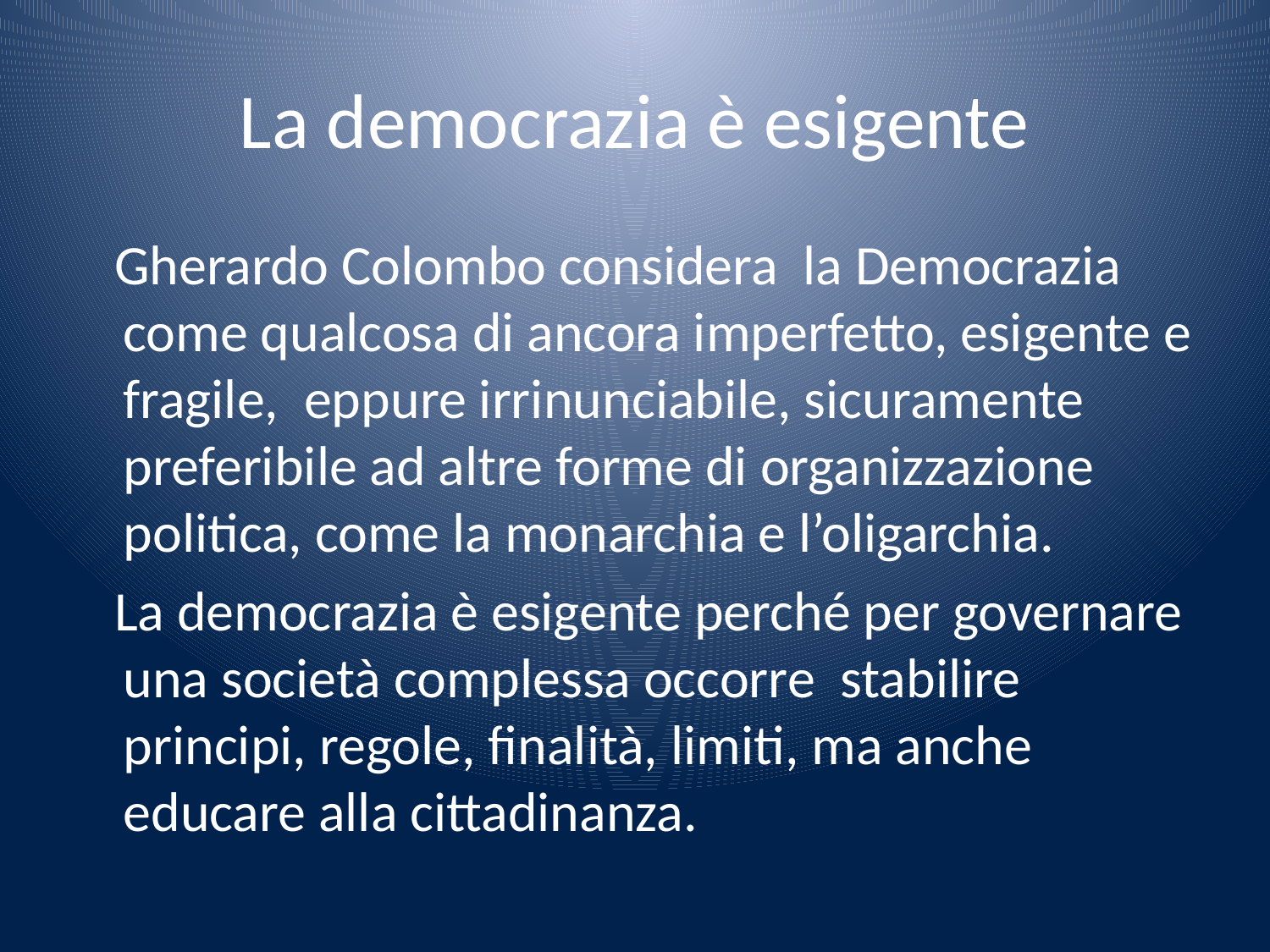

# La democrazia è esigente
   Gherardo Colombo considera  la Democrazia come qualcosa di ancora imperfetto, esigente e fragile,  eppure irrinunciabile, sicuramente preferibile ad altre forme di organizzazione politica, come la monarchia e l’oligarchia.
   La democrazia è esigente perché per governare una società complessa occorre  stabilire principi, regole, finalità, limiti, ma anche educare alla cittadinanza.